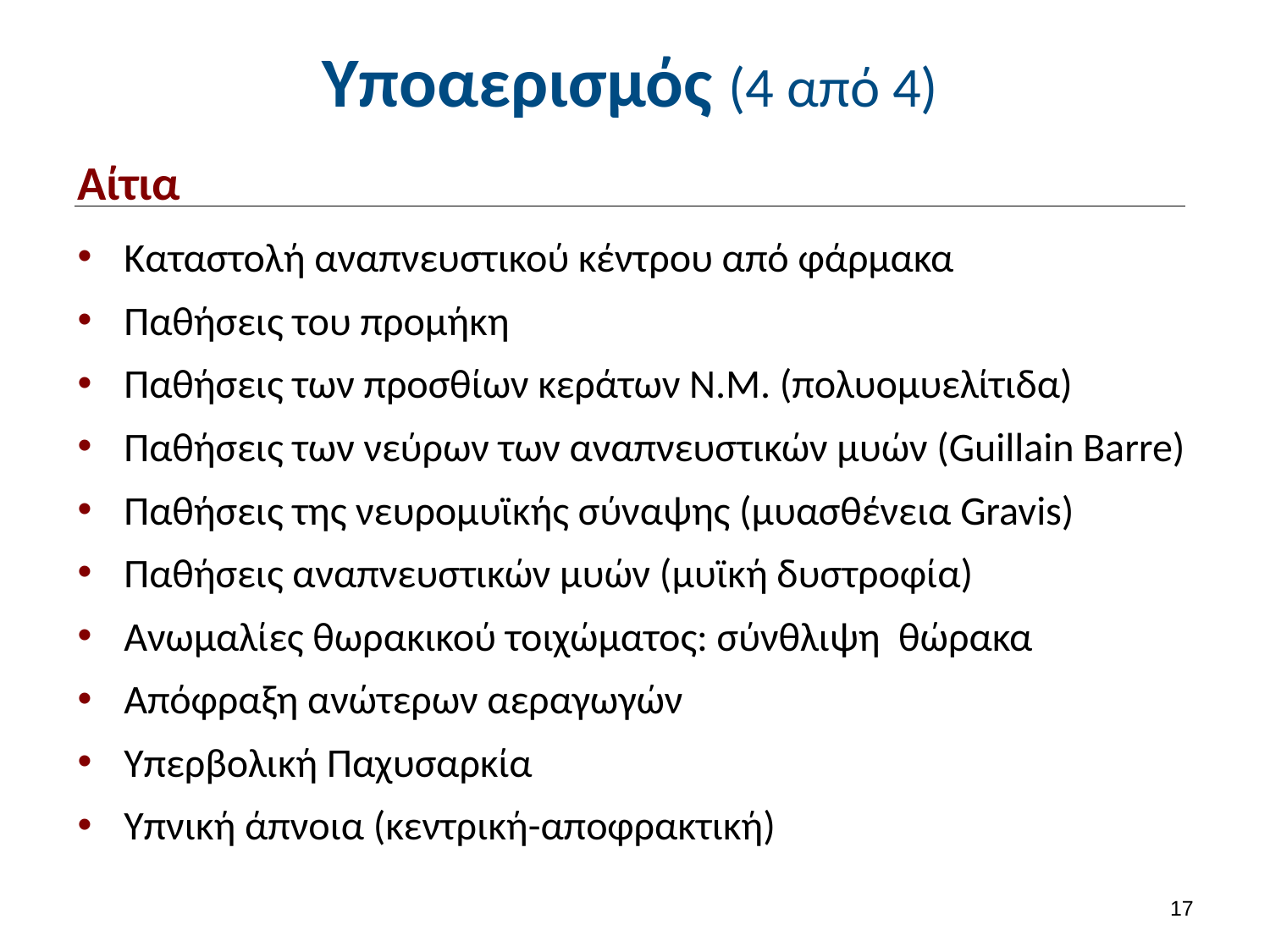

# Υποαερισμός (4 από 4)
Αίτια
Καταστολή αναπνευστικού κέντρου από φάρμακα
Παθήσεις του προμήκη
Παθήσεις των προσθίων κεράτων Ν.Μ. (πολυομυελίτιδα)
Παθήσεις των νεύρων των αναπνευστικών μυών (Guillain Barre)
Παθήσεις της νευρομυϊκής σύναψης (μυασθένεια Gravis)
Παθήσεις αναπνευστικών μυών (μυϊκή δυστροφία)
Ανωμαλίες θωρακικού τοιχώματος: σύνθλιψη  θώρακα
Απόφραξη ανώτερων αεραγωγών
Υπερβολική Παχυσαρκία
Υπνική άπνοια (κεντρική-αποφρακτική)

17